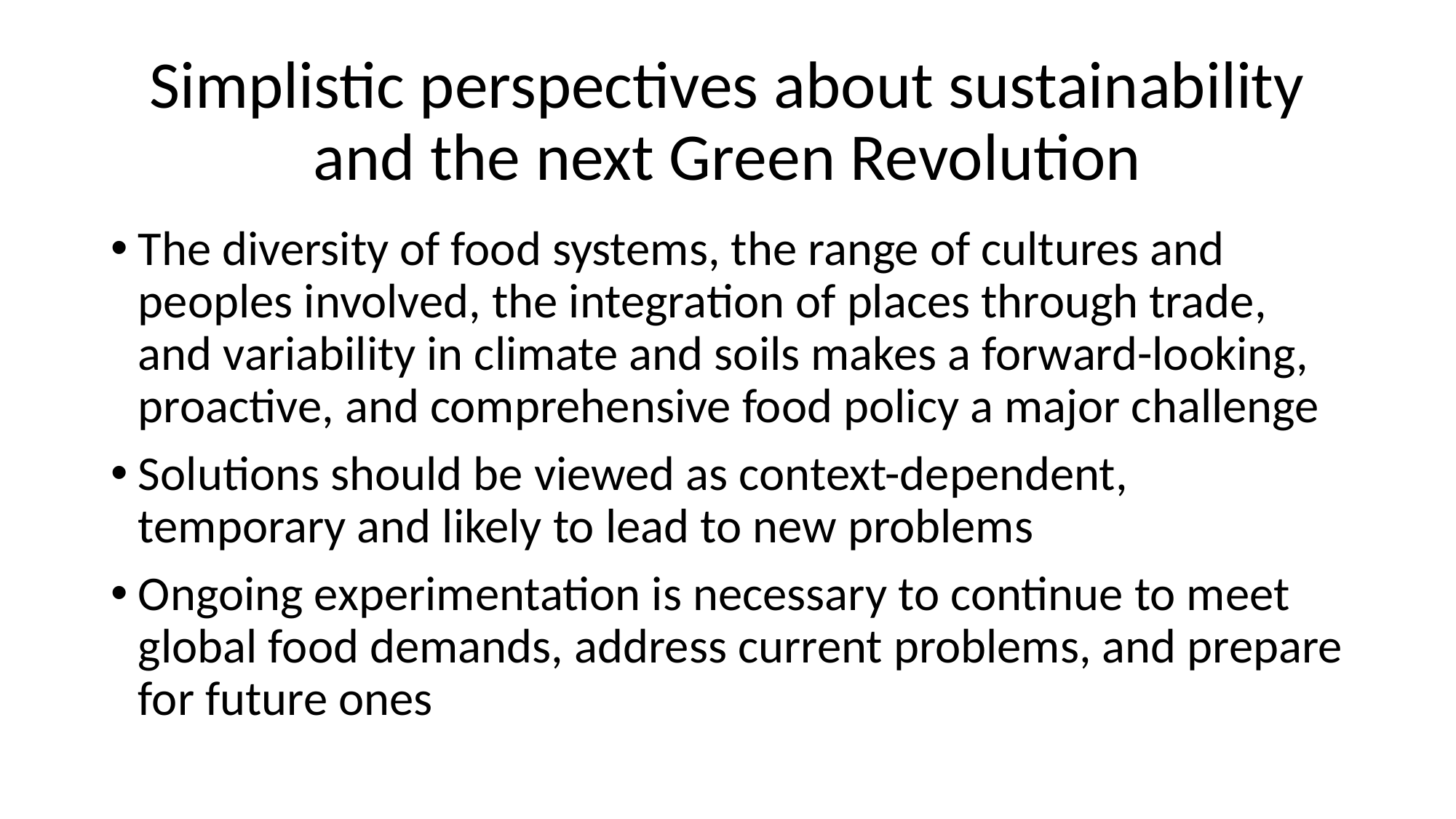

# Simplistic perspectives about sustainability and the next Green Revolution
The diversity of food systems, the range of cultures and peoples involved, the integration of places through trade, and variability in climate and soils makes a forward-looking, proactive, and comprehensive food policy a major challenge
Solutions should be viewed as context-dependent, temporary and likely to lead to new problems
Ongoing experimentation is necessary to continue to meet global food demands, address current problems, and prepare for future ones